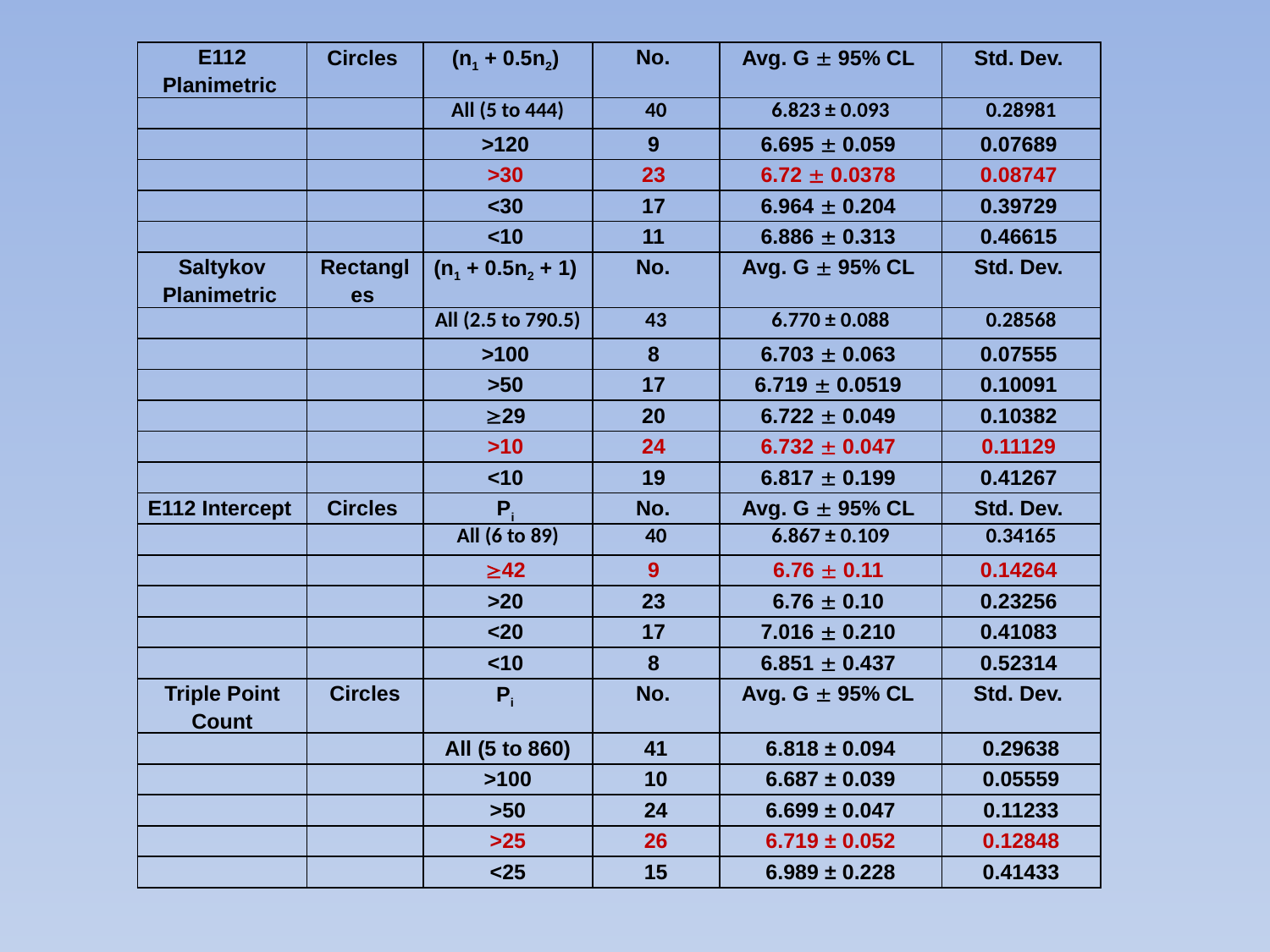

| E112 Planimetric | Circles | (n1 + 0.5n2) | No. | Avg. G ± 95% CL | Std. Dev. |
| --- | --- | --- | --- | --- | --- |
|  |  | All (5 to 444) | 40 | 6.823 ± 0.093 | 0.28981 |
|  |  | >120 | 9 | 6.695 ± 0.059 | 0.07689 |
|  |  | >30 | 23 | 6.72 ± 0.0378 | 0.08747 |
|  |  | <30 | 17 | 6.964 ± 0.204 | 0.39729 |
|  |  | <10 | 11 | 6.886 ± 0.313 | 0.46615 |
| Saltykov Planimetric | Rectangles | (n1 + 0.5n2 + 1) | No. | Avg. G ± 95% CL | Std. Dev. |
|  |  | All (2.5 to 790.5) | 43 | 6.770 ± 0.088 | 0.28568 |
|  |  | >100 | 8 | 6.703 ± 0.063 | 0.07555 |
|  |  | >50 | 17 | 6.719 ± 0.0519 | 0.10091 |
|  |  | ≥29 | 20 | 6.722 ± 0.049 | 0.10382 |
|  |  | >10 | 24 | 6.732 ± 0.047 | 0.11129 |
|  |  | <10 | 19 | 6.817 ± 0.199 | 0.41267 |
| E112 Intercept | Circles | Pi | No. | Avg. G ± 95% CL | Std. Dev. |
|  |  | All (6 to 89) | 40 | 6.867 ± 0.109 | 0.34165 |
|  |  | ≥42 | 9 | 6.76 ± 0.11 | 0.14264 |
|  |  | >20 | 23 | 6.76 ± 0.10 | 0.23256 |
|  |  | <20 | 17 | 7.016 ± 0.210 | 0.41083 |
|  |  | <10 | 8 | 6.851 ± 0.437 | 0.52314 |
| Triple Point Count | Circles | Pi | No. | Avg. G ± 95% CL | Std. Dev. |
|  |  | All (5 to 860) | 41 | 6.818 ± 0.094 | 0.29638 |
|  |  | >100 | 10 | 6.687 ± 0.039 | 0.05559 |
|  |  | >50 | 24 | 6.699 ± 0.047 | 0.11233 |
|  |  | >25 | 26 | 6.719 ± 0.052 | 0.12848 |
|  |  | <25 | 15 | 6.989 ± 0.228 | 0.41433 |